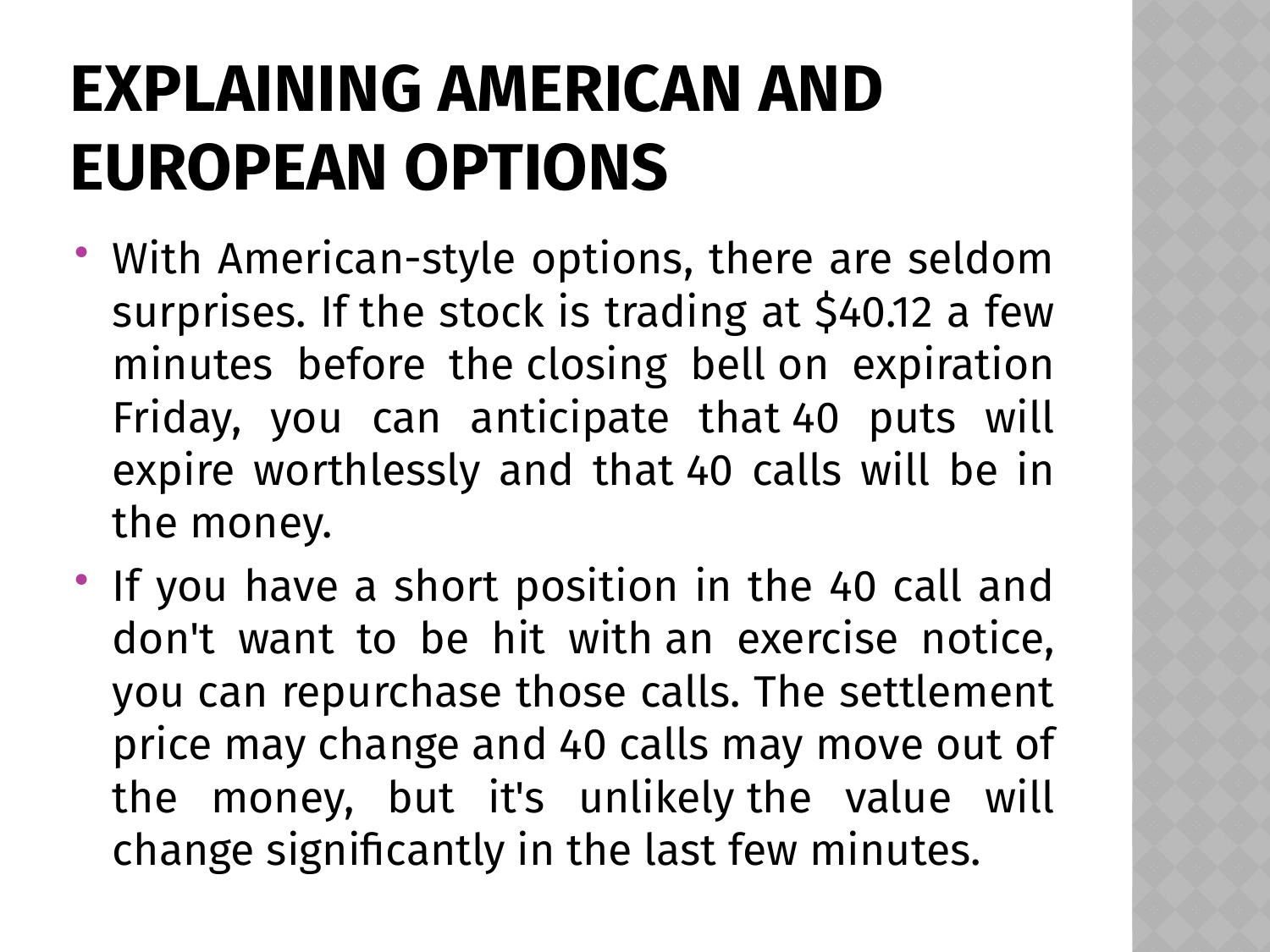

# Explaining American and European Options
With American-style options, there are seldom surprises. If the stock is trading at $40.12 a few minutes before the closing bell on expiration Friday, you can anticipate that 40 puts will expire worthlessly and that 40 calls will be in the money.
If you have a short position in the 40 call and don't want to be hit with an exercise notice, you can repurchase those calls. The settlement price may change and 40 calls may move out of the money, but it's unlikely the value will change significantly in the last few minutes.